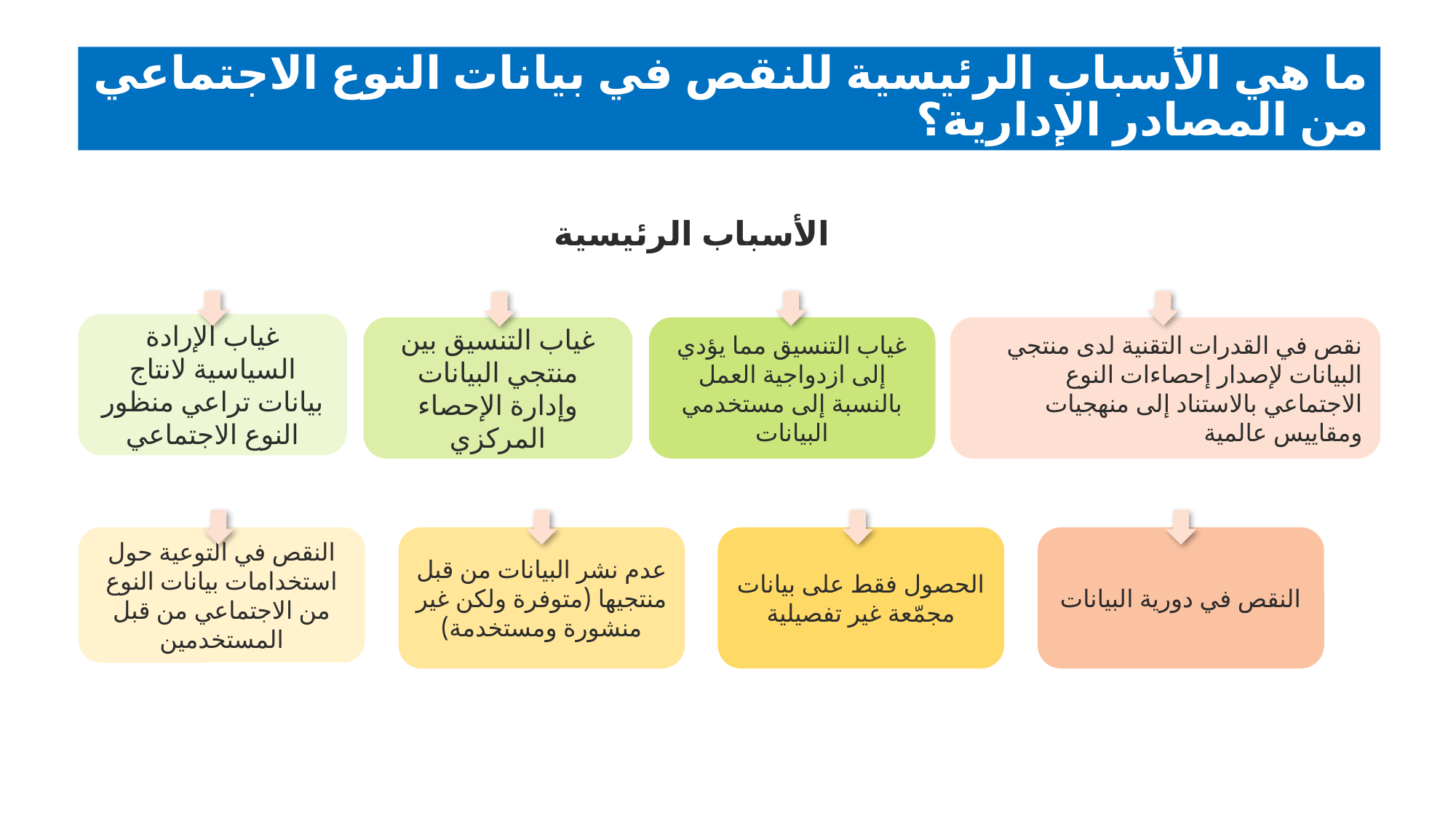

# ما هي الأسباب الرئيسية للنقص في بيانات النوع الاجتماعي من المصادر الإدارية؟
الأسباب الرئيسية

غياب الإرادة السياسية لانتاج بيانات تراعي منظور النوع الاجتماعي
غياب التنسيق بين منتجي البيانات وإدارة الإحصاء المركزي
نقص في القدرات التقنية لدى منتجي البيانات لإصدار إحصاءات النوع الاجتماعي بالاستناد إلى منهجيات ومقاييس عالمية
غياب التنسيق مما يؤدي إلى ازدواجية العمل بالنسبة إلى مستخدمي البيانات

النقص في التوعية حول استخدامات بيانات النوع من الاجتماعي من قبل المستخدمين
عدم نشر البيانات من قبل منتجيها (متوفرة ولكن غير منشورة ومستخدمة)
النقص في دورية البيانات
الحصول فقط على بيانات مجمّعة غير تفصيلية